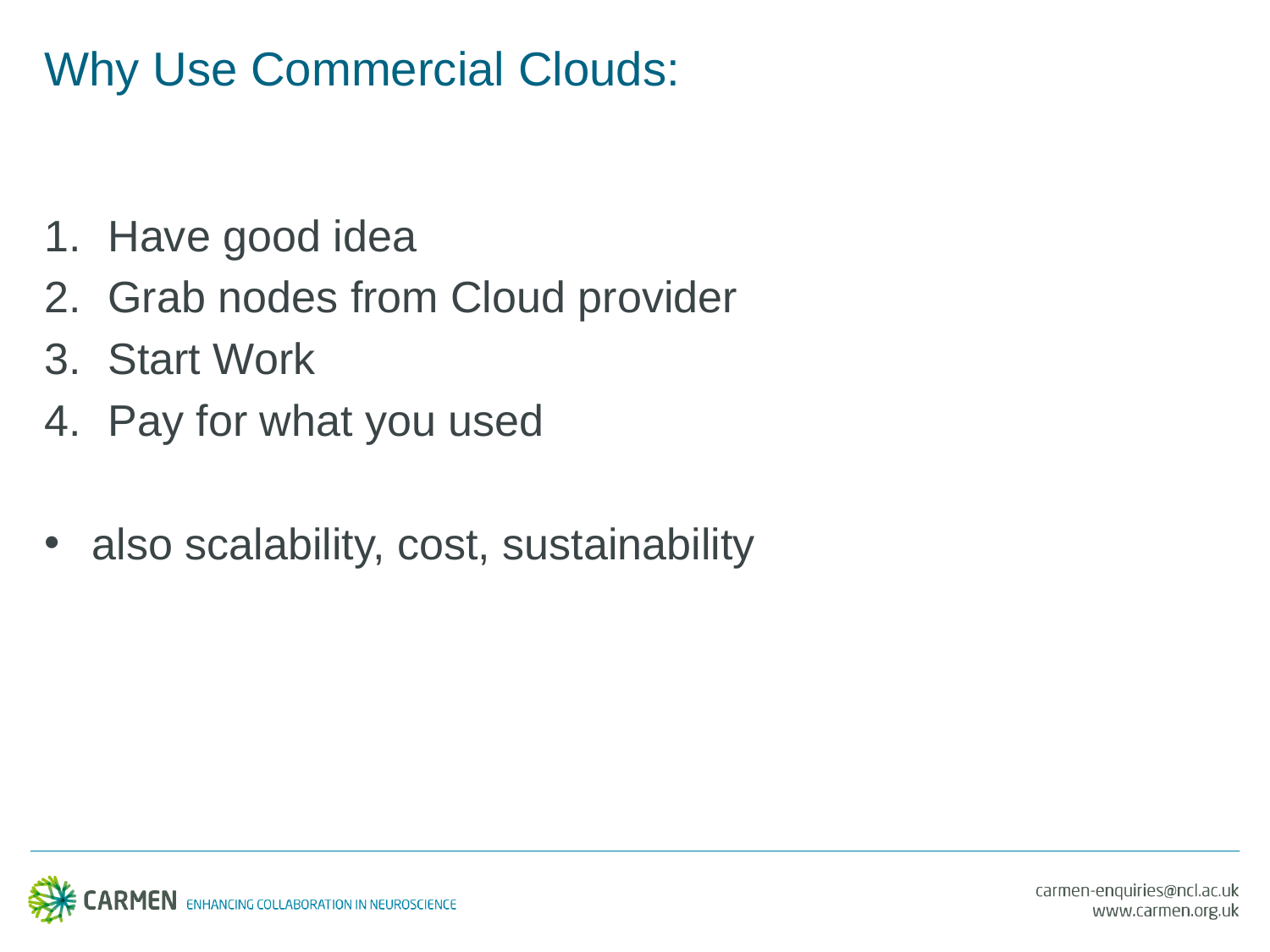

# Why Use Commercial Clouds:
Have good idea
Grab nodes from Cloud provider
Start Work
Pay for what you used

also scalability, cost, sustainability